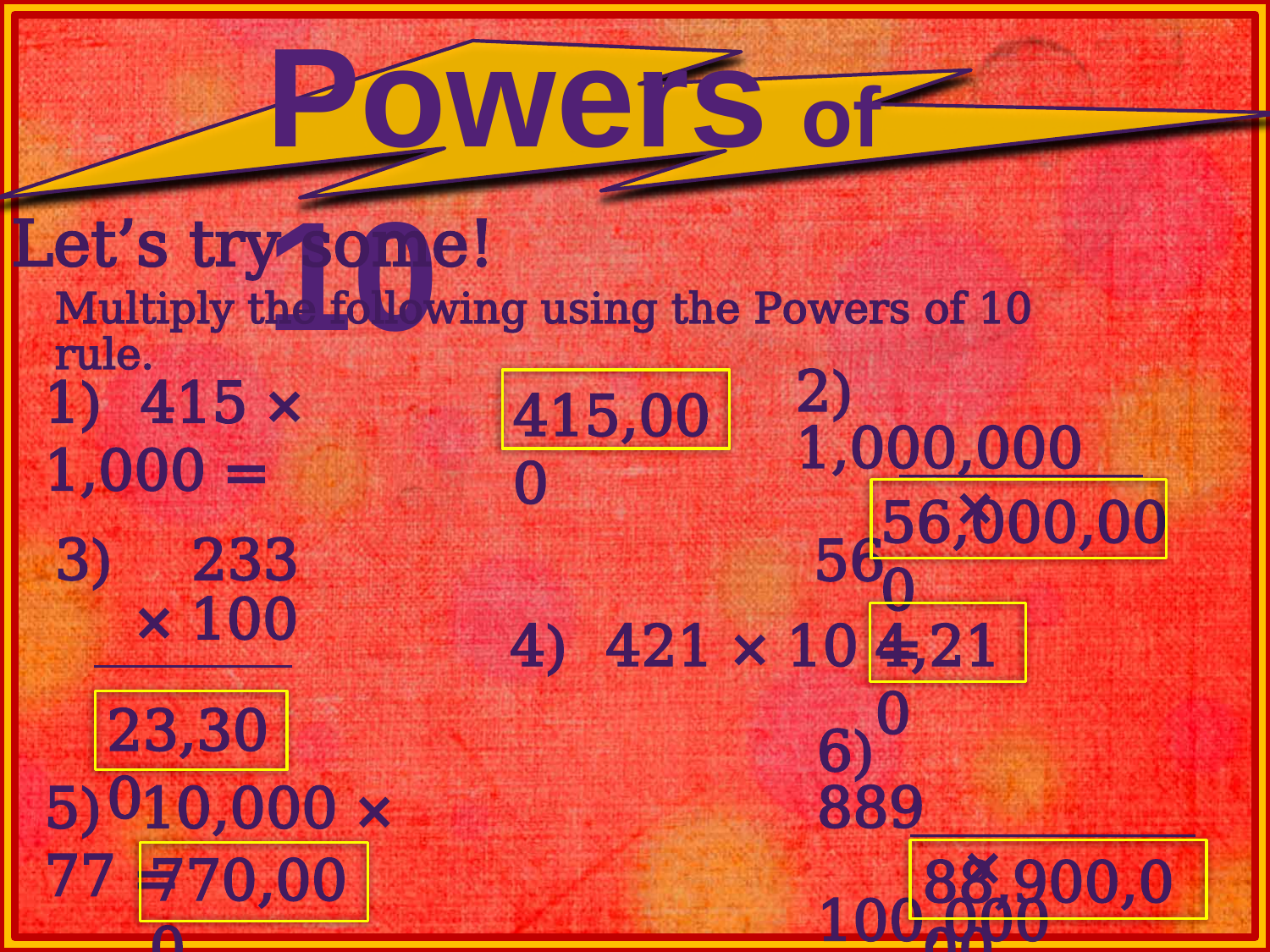

Powers of 10

Let’s try some!
Multiply the following using the Powers of 10 rule.
1)  415 × 1,000 =
2)   1,000,000
           ×          56

415,000
56,000,000

3)    233
     × 100
4)  421 × 10 =
4,210

23,300

6)                  889
          ×  100,000
5)  10,000 × 77 =
770,000
88,900,000